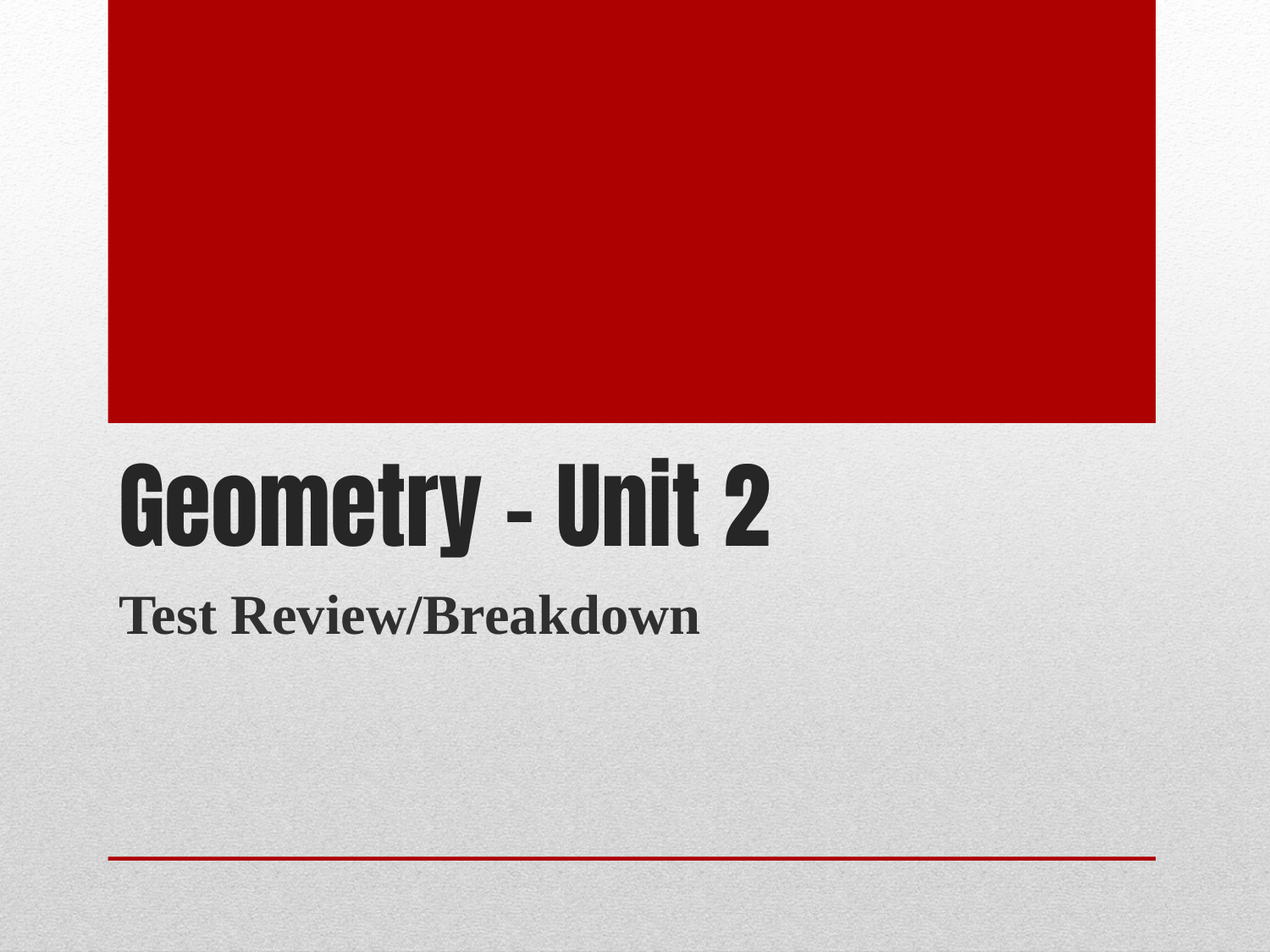

# Geometry – Unit 2
Test Review/Breakdown